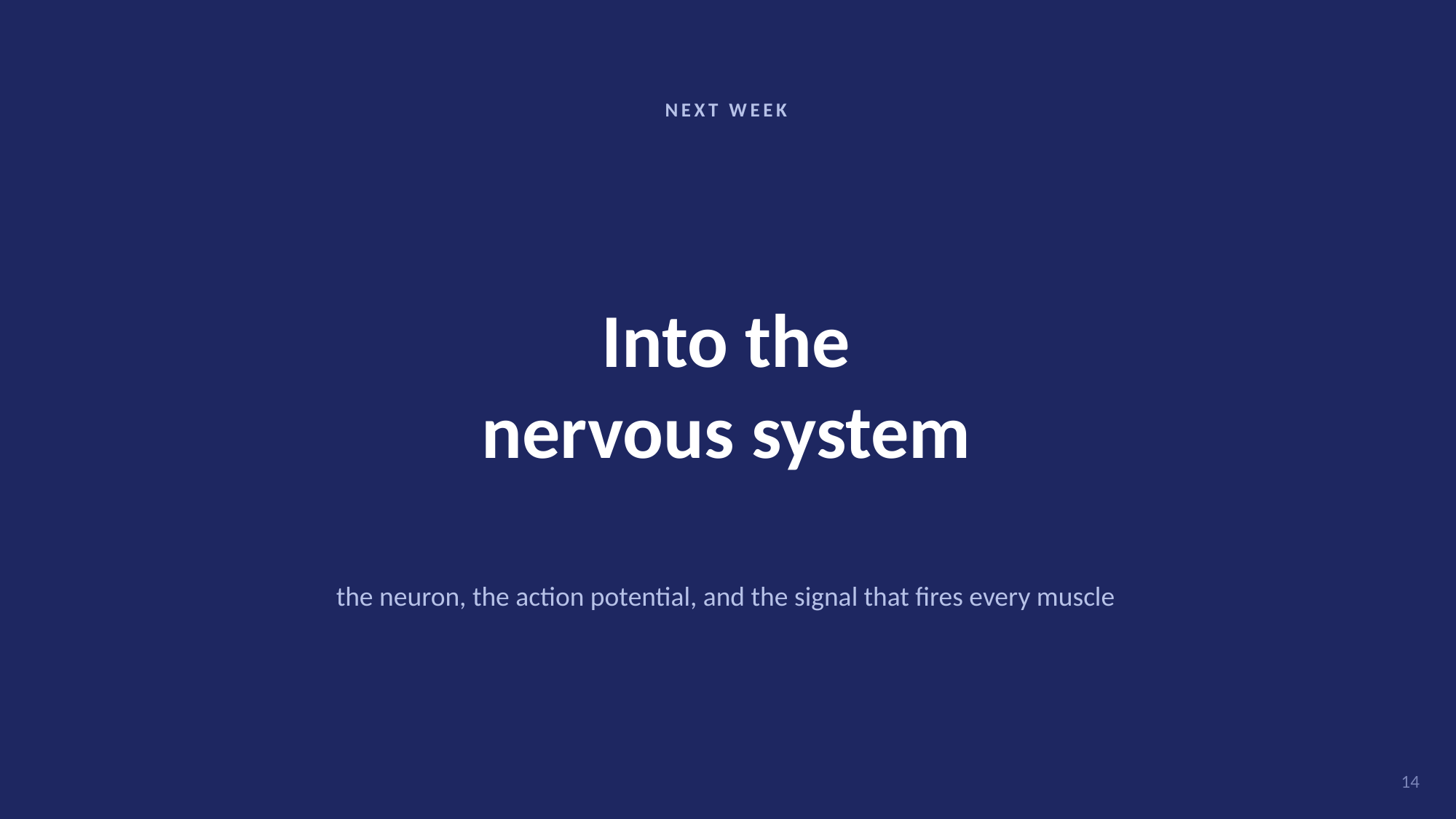

NEXT WEEK
Into the
nervous system
the neuron, the action potential, and the signal that fires every muscle
14